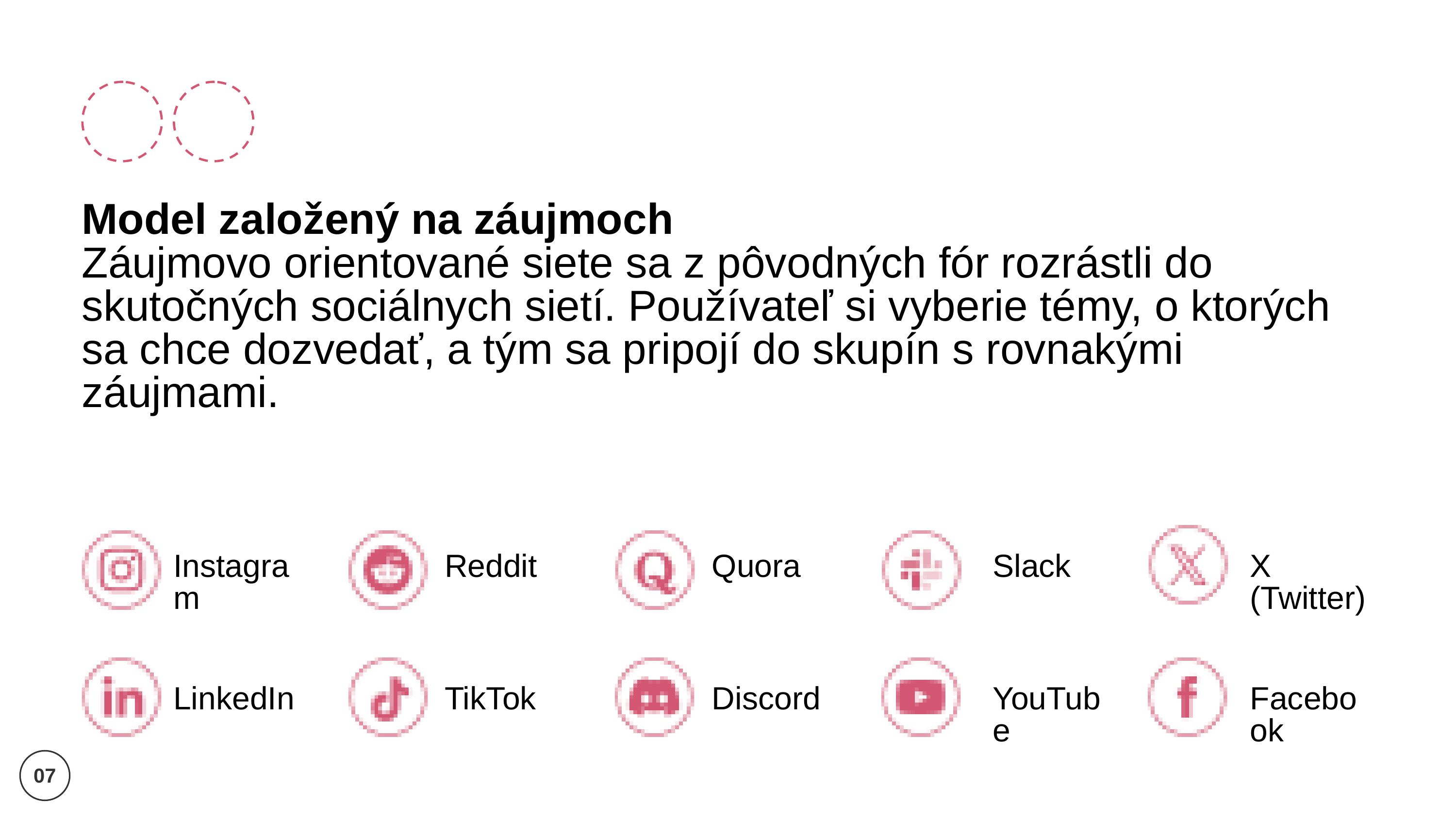

Model založený na záujmoch
Záujmovo orientované siete sa z pôvodných fór rozrástli do skutočných sociálnych sietí. Používateľ si vyberie témy, o ktorých sa chce dozvedať, a tým sa pripojí do skupín s rovnakými záujmami.

Instagram
Reddit
Quora
Slack
X (Twitter)

LinkedIn
TikTok
Discord
YouTube
Facebook

07